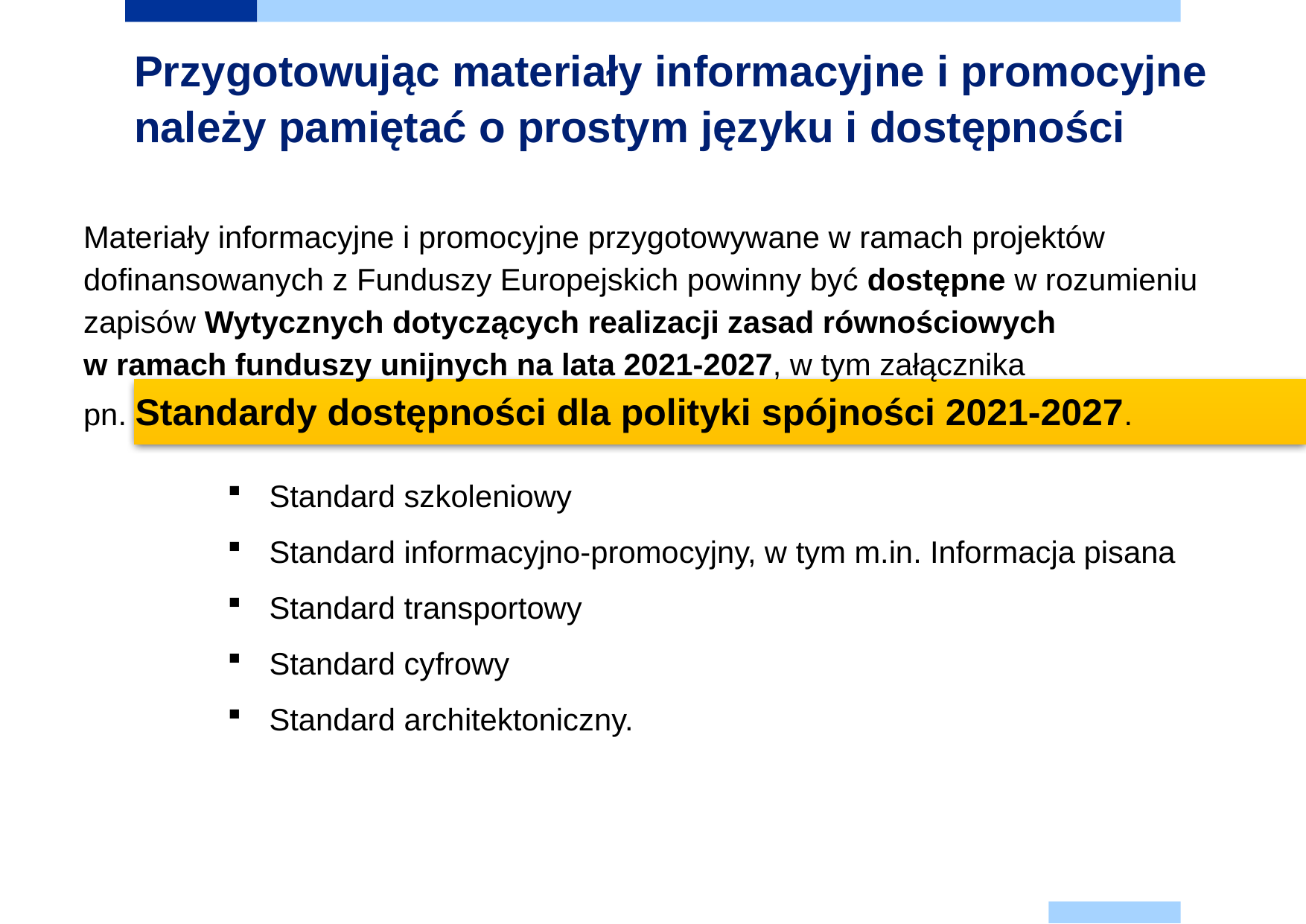

# Przygotowując materiały informacyjne i promocyjne należy pamiętać o prostym języku i dostępności
Materiały informacyjne i promocyjne przygotowywane w ramach projektów dofinansowanych z Funduszy Europejskich powinny być dostępne w rozumieniu zapisów Wytycznych dotyczących realizacji zasad równościowych
w ramach funduszy unijnych na lata 2021-2027, w tym załącznika
pn. Standardy dostępności dla polityki spójności 2021-2027.

Standard szkoleniowy
Standard informacyjno-promocyjny, w tym m.in. Informacja pisana
Standard transportowy
Standard cyfrowy
Standard architektoniczny.